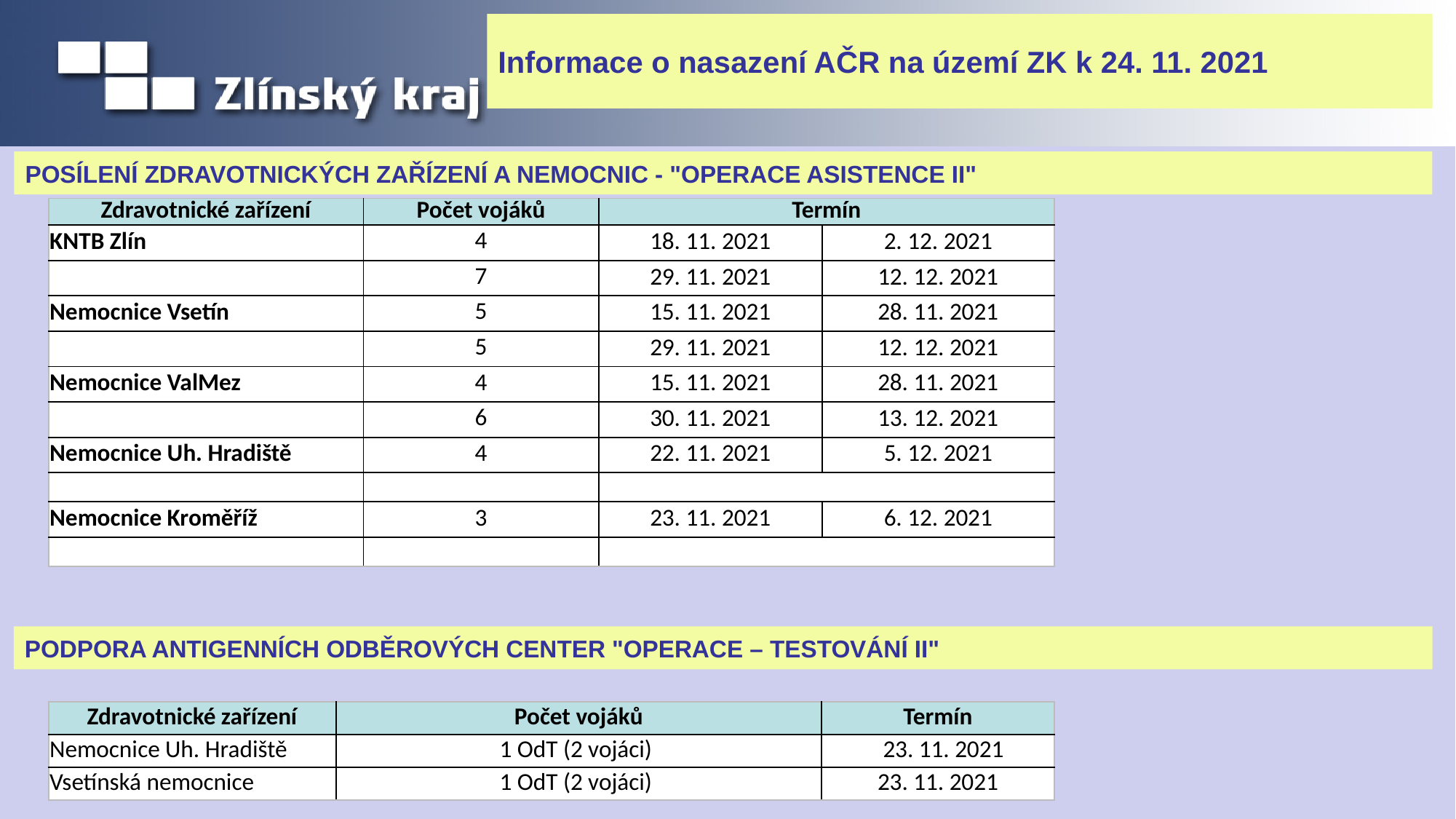

# Informace o nasazení AČR na území ZK k 24. 11. 2021
POSÍLENÍ ZDRAVOTNICKÝCH ZAŘÍZENÍ A NEMOCNIC - "OPERACE ASISTENCE II"
| Zdravotnické zařízení | Počet vojáků | Termín |  |
| --- | --- | --- | --- |
| KNTB Zlín | 4 | 18. 11. 2021 | 2. 12. 2021 |
|  | 7 | 29. 11. 2021 | 12. 12. 2021 |
| Nemocnice Vsetín | 5 | 15. 11. 2021 | 28. 11. 2021 |
|  | 5 | 29. 11. 2021 | 12. 12. 2021 |
| Nemocnice ValMez | 4 | 15. 11. 2021 | 28. 11. 2021 |
|  | 6 | 30. 11. 2021 | 13. 12. 2021 |
| Nemocnice Uh. Hradiště | 4 | 22. 11. 2021 | 5. 12. 2021 |
|  |  |  |  |
| Nemocnice Kroměříž | 3 | 23. 11. 2021 | 6. 12. 2021 |
|  |  |  |  |
PODPORA ANTIGENNÍCH ODBĚROVÝCH CENTER "OPERACE – TESTOVÁNÍ II"
| Zdravotnické zařízení | Počet vojáků | Termín |
| --- | --- | --- |
| Nemocnice Uh. Hradiště | 1 OdT (2 vojáci) | 23. 11. 2021 |
| Vsetínská nemocnice | 1 OdT (2 vojáci) | 23. 11. 2021 |